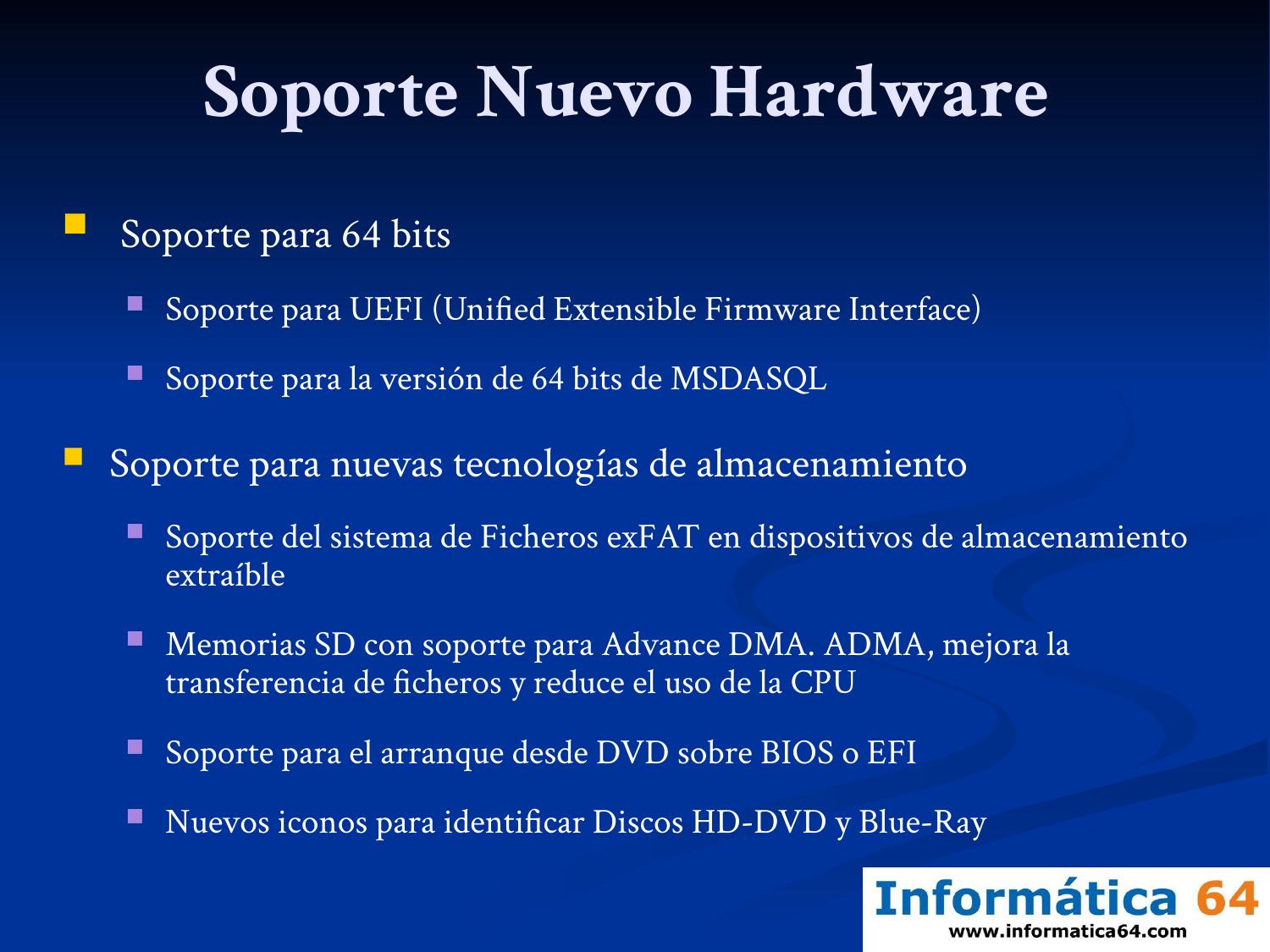

# Soporte Nuevo Hardware
 Soporte para 64 bits
Soporte para UEFI (Unified Extensible Firmware Interface)
Soporte para la versión de 64 bits de MSDASQL
Soporte para nuevas tecnologías de almacenamiento
Soporte del sistema de Ficheros exFAT en dispositivos de almacenamiento extraíble
Memorias SD con soporte para Advance DMA. ADMA, mejora la transferencia de ficheros y reduce el uso de la CPU
Soporte para el arranque desde DVD sobre BIOS o EFI
Nuevos iconos para identificar Discos HD-DVD y Blue-Ray